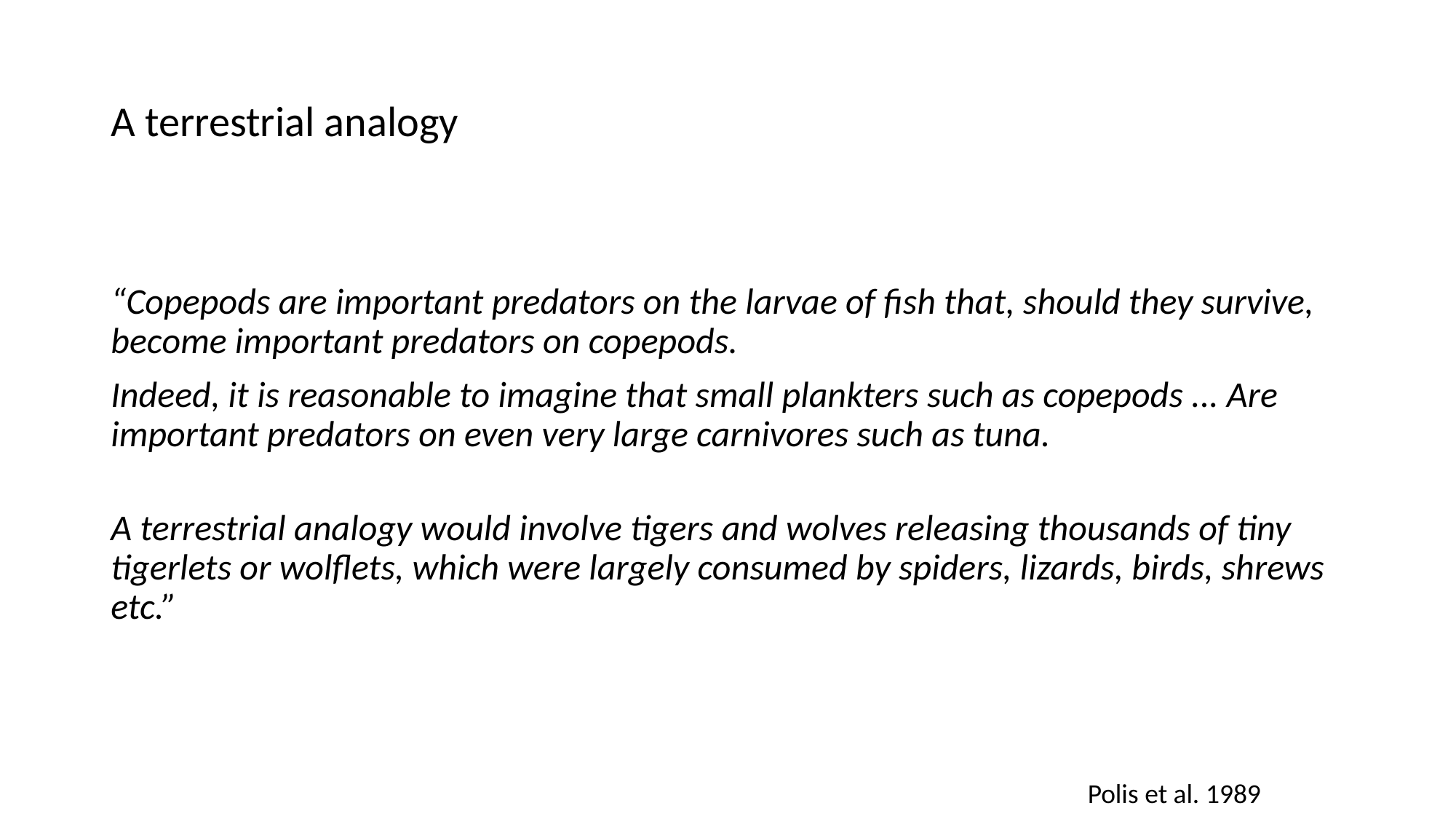

# A terrestrial analogy

“Copepods are important predators on the larvae of fish that, should they survive, become important predators on copepods.
Indeed, it is reasonable to imagine that small plankters such as copepods ... Are important predators on even very large carnivores such as tuna.
A terrestrial analogy would involve tigers and wolves releasing thousands of tiny tigerlets or wolflets, which were largely consumed by spiders, lizards, birds, shrews etc.”
Polis et al. 1989